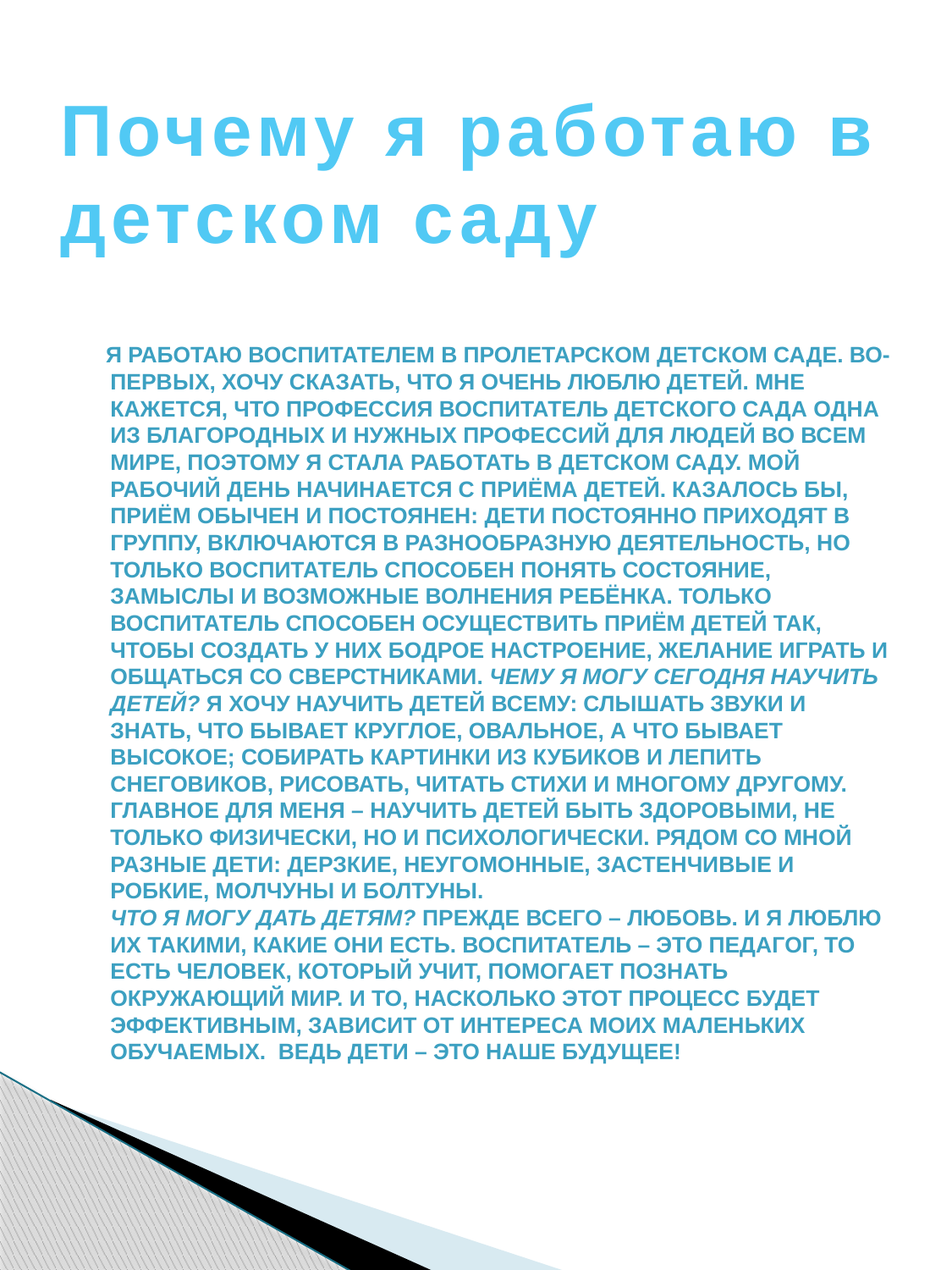

# Почему я работаю в детском саду

     Я работаю воспитателем в Пролетарском детском саде. Во-первых, хочу сказать, что я очень люблю детей. Мне кажется, что профессия воспитатель детского сада одна из благородных и нужных профессий для людей во всем мире, поэтому я стала работать в детском саду. Мой рабочий день начинается с приёма детей. Казалось бы, приём обычен и постоянен: дети постоянно приходят в группу, включаются в разнообразную деятельность, но только воспитатель способен понять состояние, замыслы и возможные волнения ребёнка. Только воспитатель способен осуществить приём детей так, чтобы создать у них бодрое настроение, желание играть и общаться со сверстниками. Чему я могу сегодня научить детей? Я хочу научить детей всему: слышать звуки и знать, что бывает круглое, овальное, а что бывает высокое; собирать картинки из кубиков и лепить снеговиков, рисовать, читать стихи и многому другому. Главное для меня – научить детей быть здоровыми, не только физически, но и психологически. Рядом со мной разные дети: дерзкие, неугомонные, застенчивые и робкие, молчуны и болтуны. 
Что я могу дать детям? Прежде всего – любовь. И я люблю их такими, какие они есть. Воспитатель – это педагог, то есть человек, который учит, помогает познать окружающий мир. И то, насколько этот процесс будет эффективным, зависит от интереса моих маленьких обучаемых.  Ведь дети – это наше будущее!